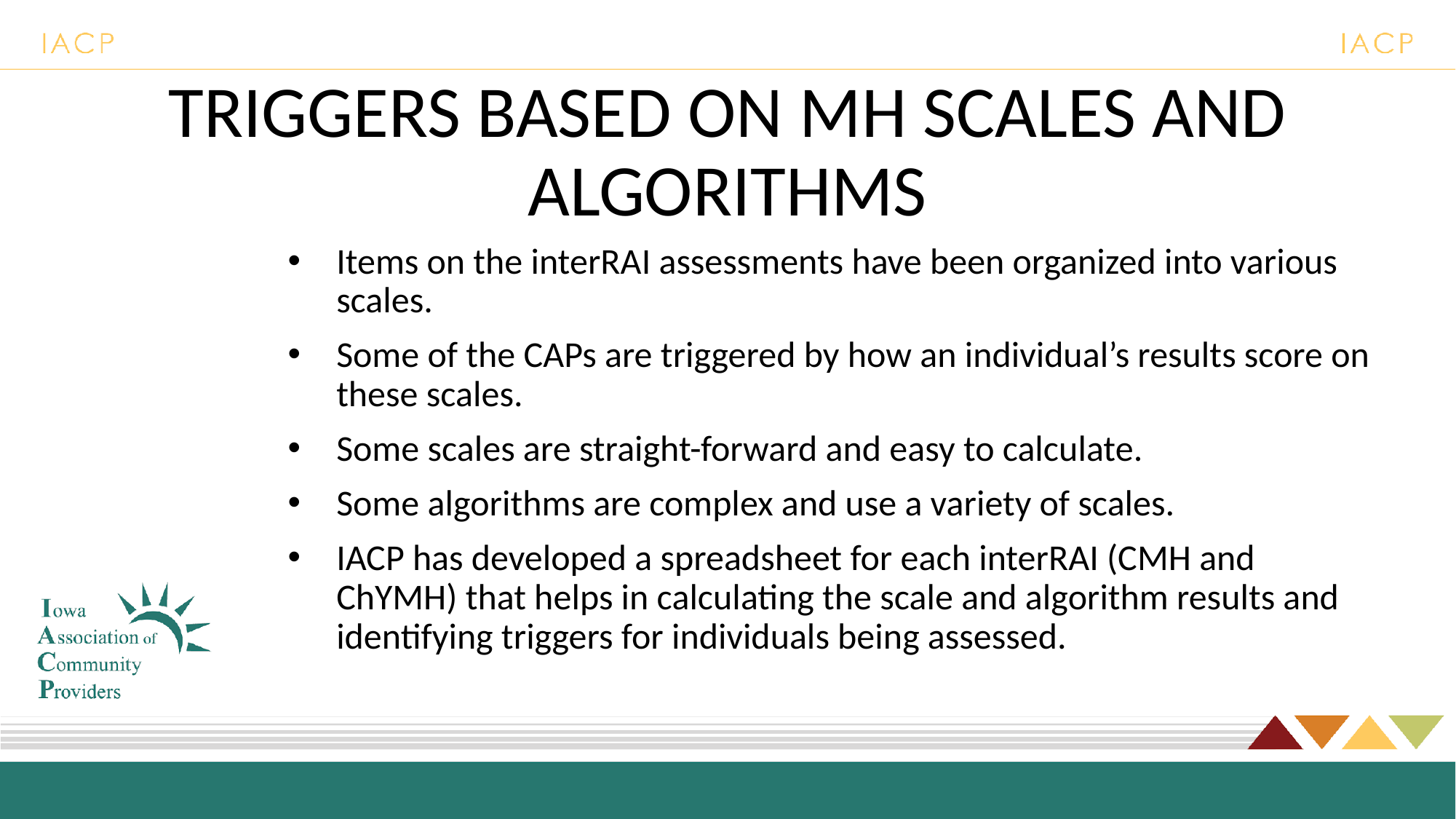

# TRIGGERS BASED ON MH SCALES AND ALGORITHMS
Items on the interRAI assessments have been organized into various scales.
Some of the CAPs are triggered by how an individual’s results score on these scales.
Some scales are straight-forward and easy to calculate.
Some algorithms are complex and use a variety of scales.
IACP has developed a spreadsheet for each interRAI (CMH and ChYMH) that helps in calculating the scale and algorithm results and identifying triggers for individuals being assessed.